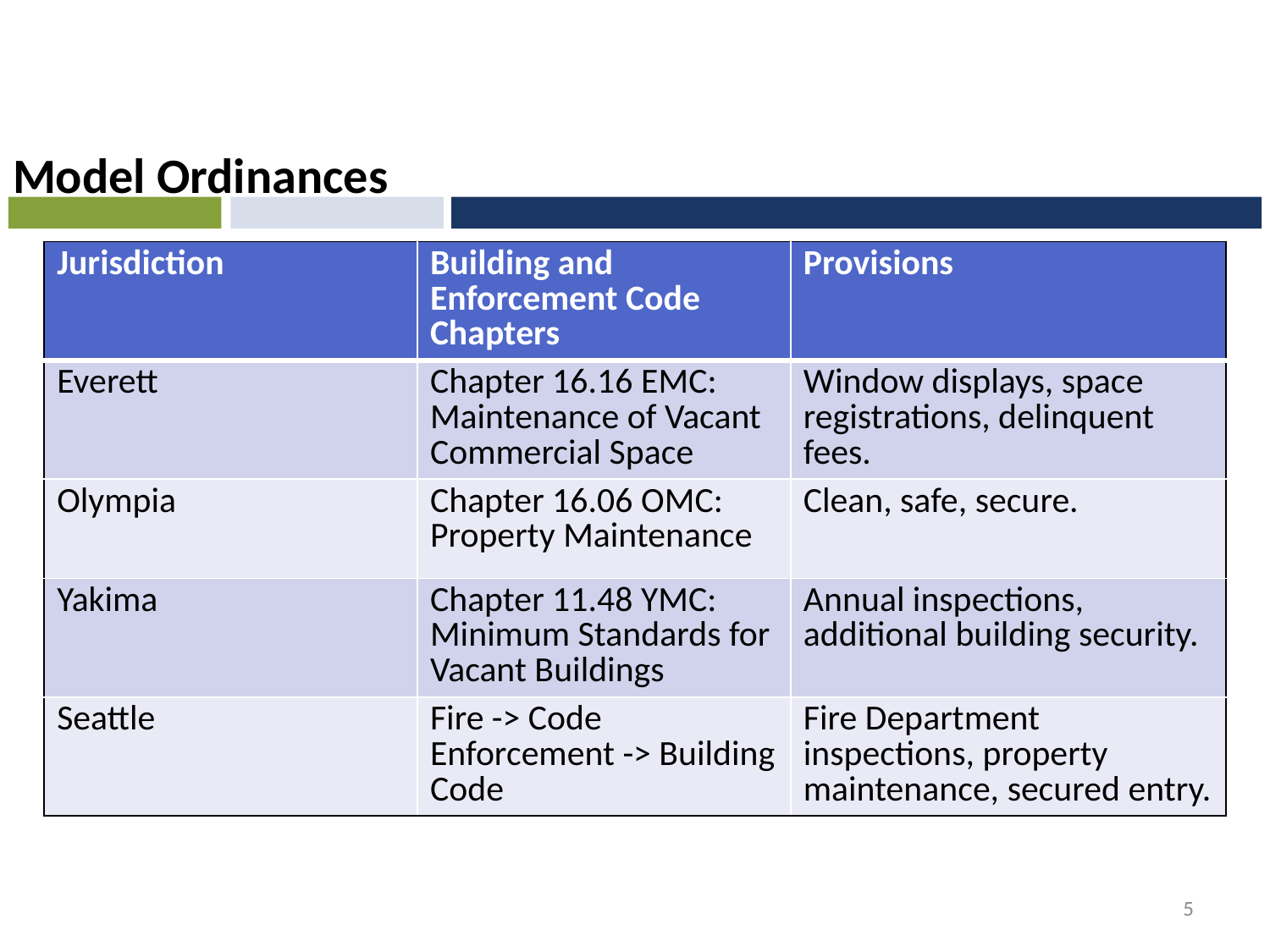

Model Ordinances
| Jurisdiction | Building and Enforcement Code Chapters | Provisions |
| --- | --- | --- |
| Everett | Chapter 16.16 EMC: Maintenance of Vacant Commercial Space | Window displays, space registrations, delinquent fees. |
| Olympia | Chapter 16.06 OMC: Property Maintenance | Clean, safe, secure. |
| Yakima | Chapter 11.48 YMC: Minimum Standards for Vacant Buildings | Annual inspections, additional building security. |
| Seattle | Fire -> Code Enforcement -> Building Code | Fire Department inspections, property maintenance, secured entry. |

5